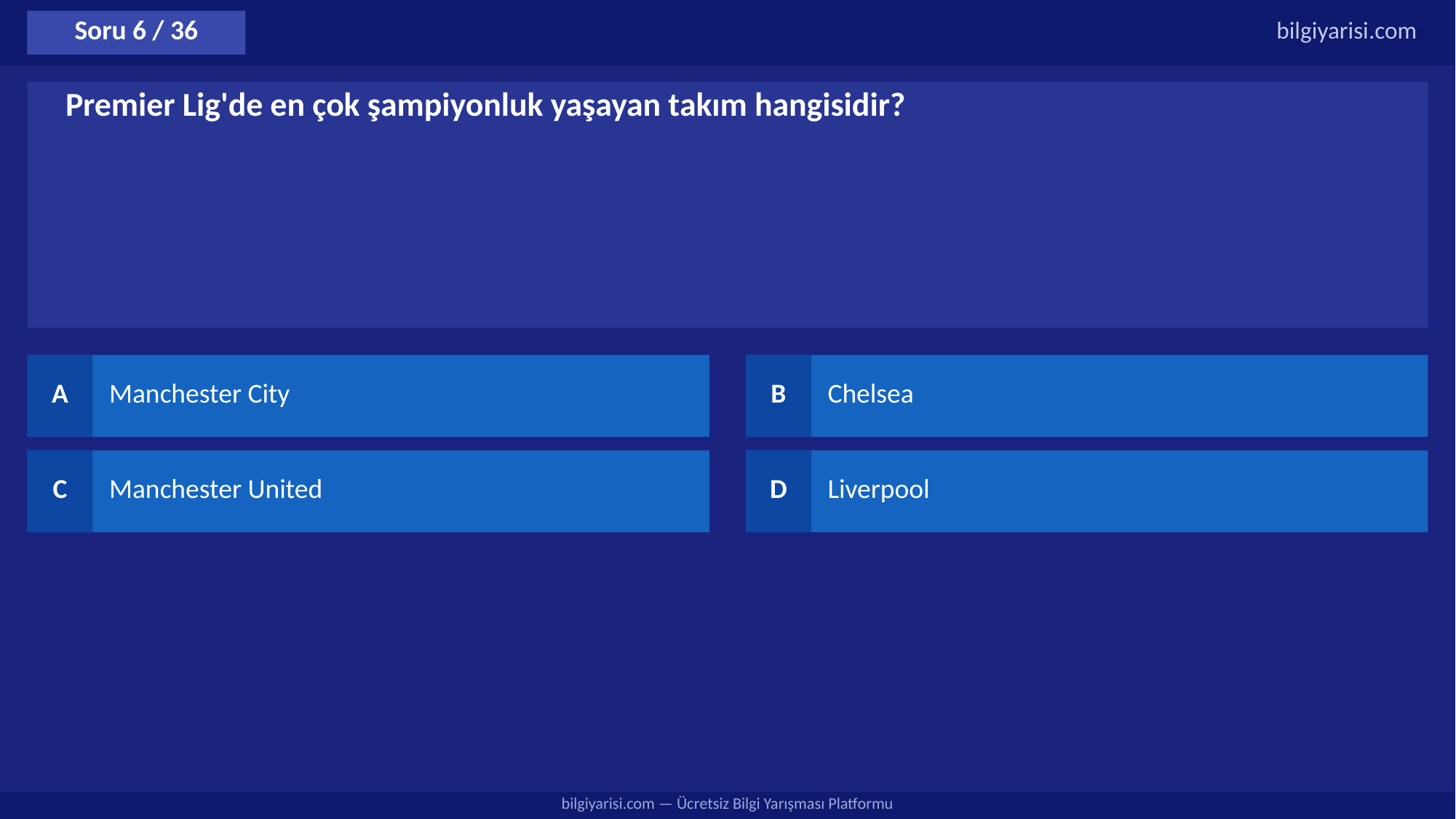

Soru 6 / 36
bilgiyarisi.com

Premier Lig'de en çok şampiyonluk yaşayan takım hangisidir?

A
Manchester City

B
Chelsea

C
Manchester United

D
Liverpool
bilgiyarisi.com — Ücretsiz Bilgi Yarışması Platformu